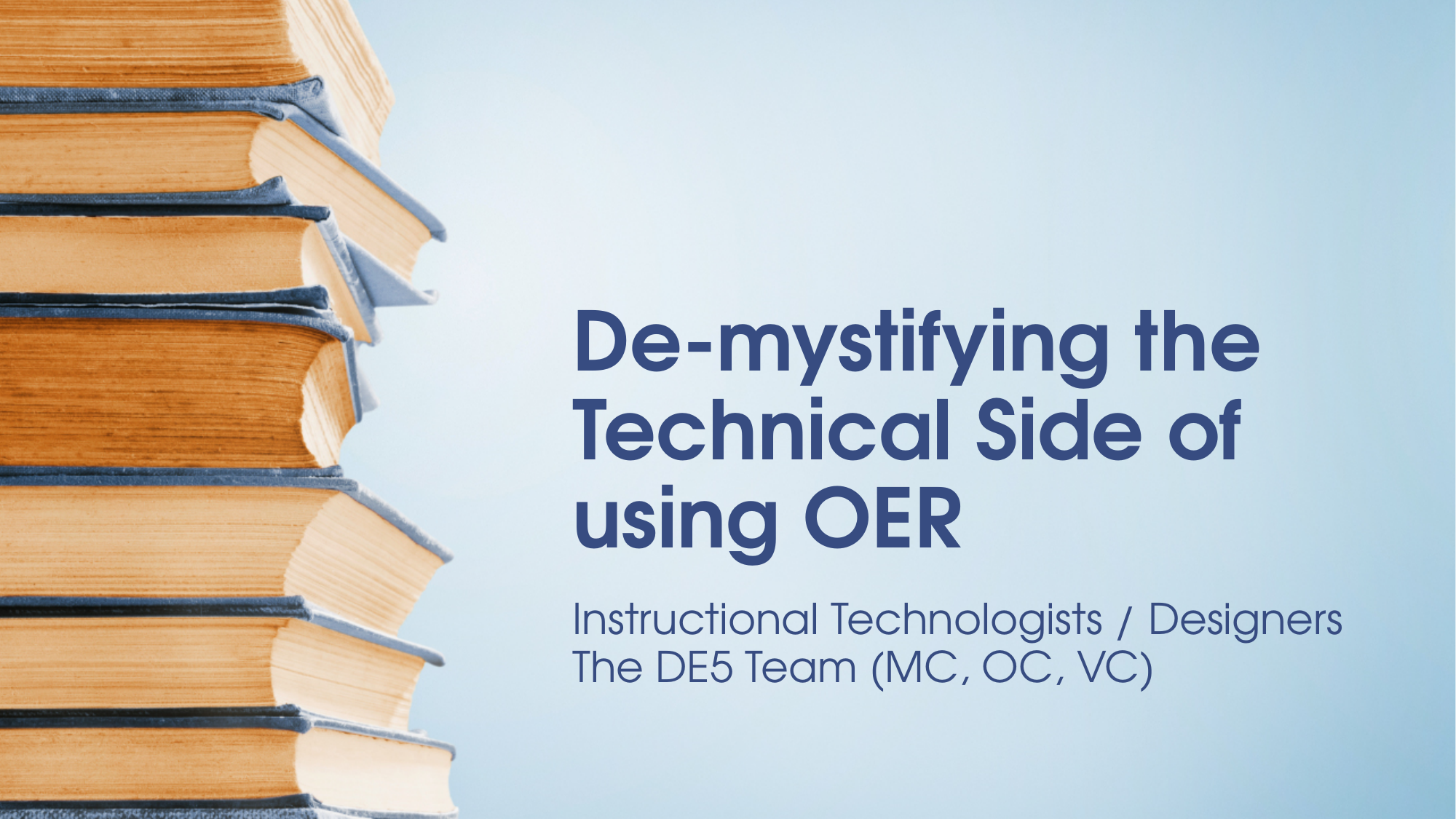

# De-mystifying the Technical Side of using OER
Instructional Technologists / Designers
The DE5 Team (MC, OC, VC)